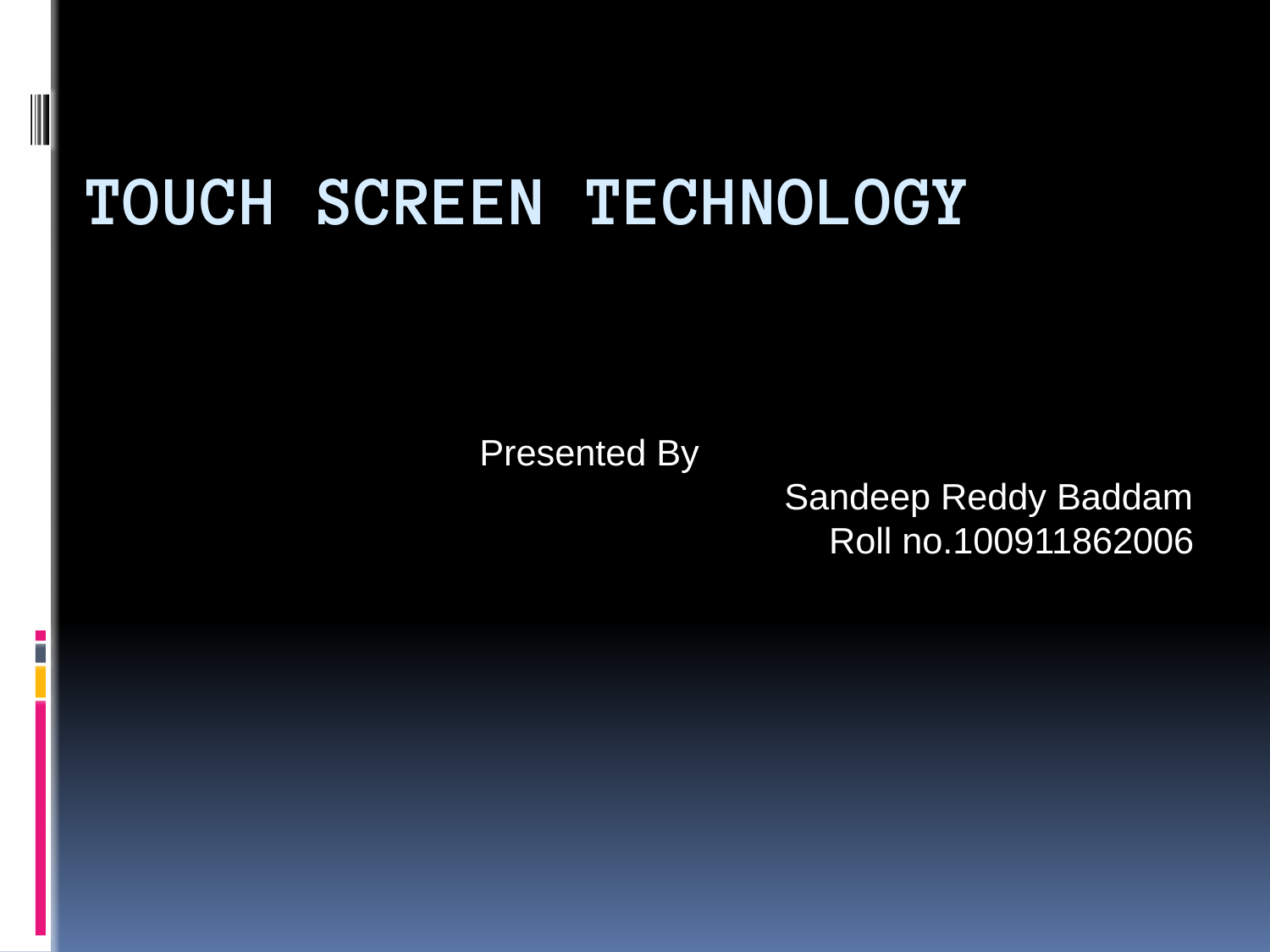

# TOUCH SCREEN TECHNOLOGY
Presented By
                              Sandeep Reddy Baddam
Roll no.100911862006